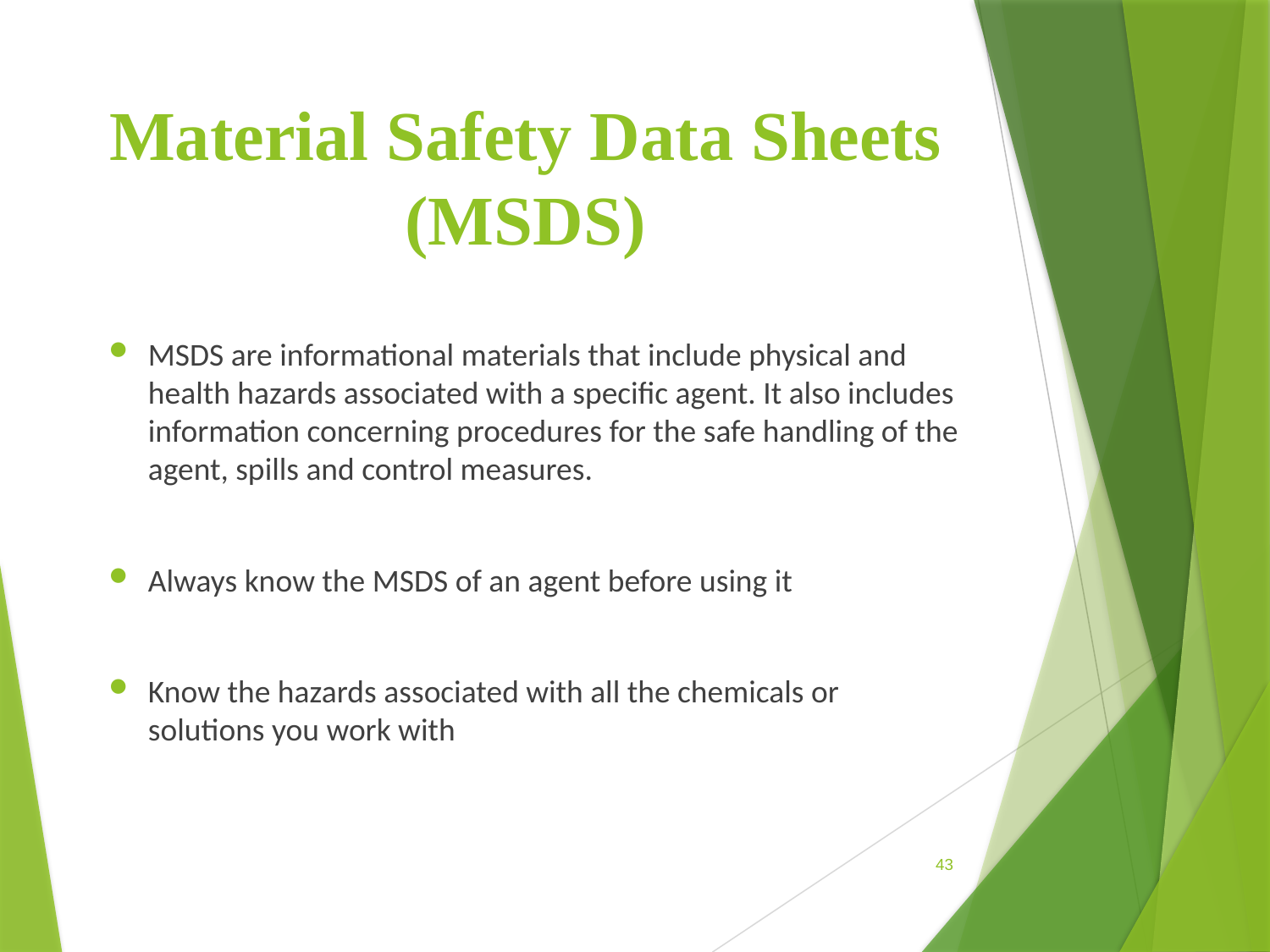

# Material Safety Data Sheets (MSDS)
MSDS are informational materials that include physical and health hazards associated with a specific agent. It also includes information concerning procedures for the safe handling of the agent, spills and control measures.

Always know the MSDS of an agent before using it

Know the hazards associated with all the chemicals or solutions you work with
43